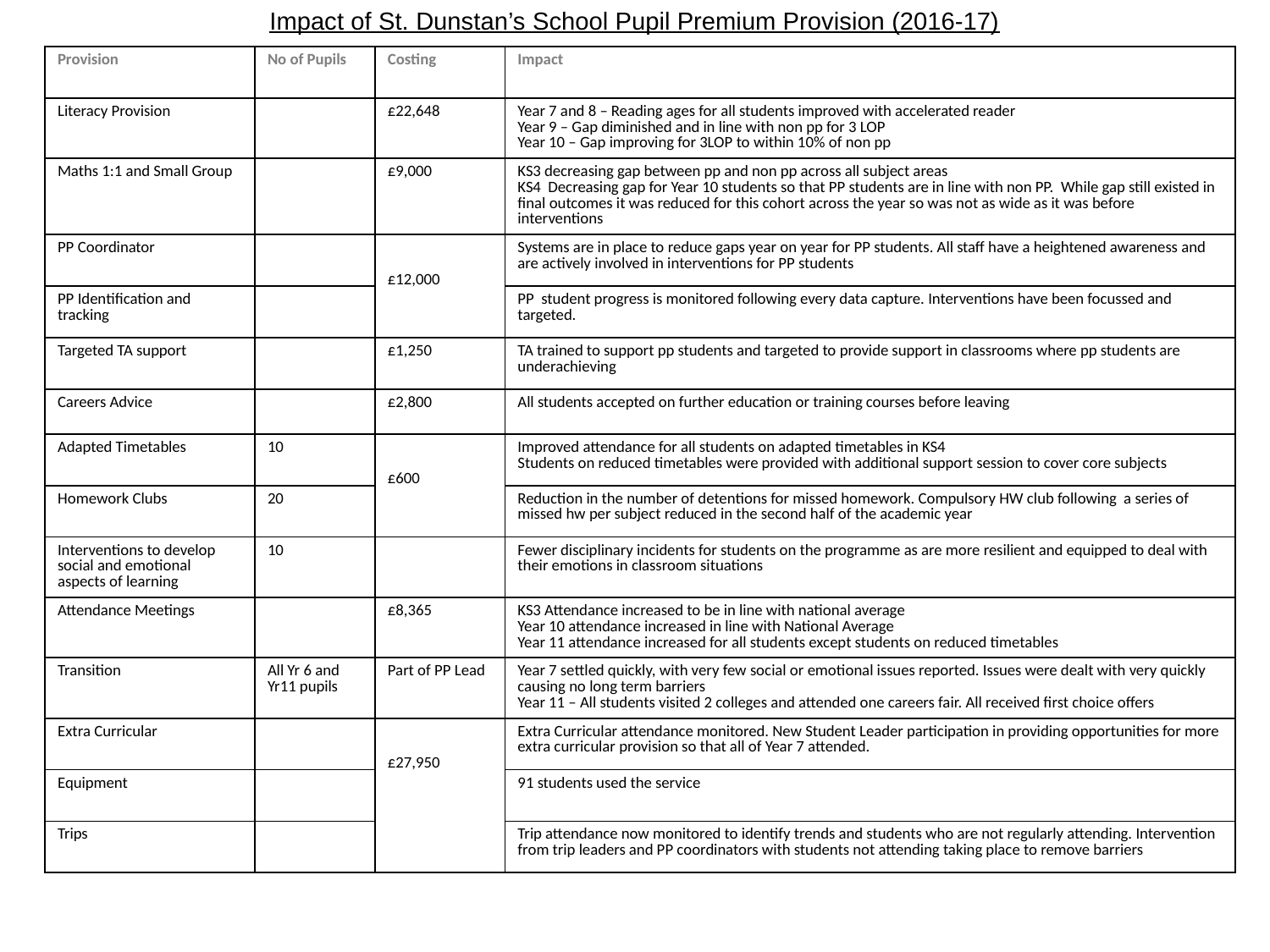

Impact of St. Dunstan’s School Pupil Premium Provision (2016-17)
| Provision | No of Pupils | Costing | Impact |
| --- | --- | --- | --- |
| Literacy Provision |  | £22,648 | Year 7 and 8 – Reading ages for all students improved with accelerated reader Year 9 – Gap diminished and in line with non pp for 3 LOP Year 10 – Gap improving for 3LOP to within 10% of non pp |
| Maths 1:1 and Small Group |  | £9,000 | KS3 decreasing gap between pp and non pp across all subject areas KS4 Decreasing gap for Year 10 students so that PP students are in line with non PP. While gap still existed in final outcomes it was reduced for this cohort across the year so was not as wide as it was before interventions |
| PP Coordinator |  | £12,000 | Systems are in place to reduce gaps year on year for PP students. All staff have a heightened awareness and are actively involved in interventions for PP students |
| PP Identification and tracking |  |  | PP student progress is monitored following every data capture. Interventions have been focussed and targeted. |
| Targeted TA support |  | £1,250 | TA trained to support pp students and targeted to provide support in classrooms where pp students are underachieving |
| Careers Advice |  | £2,800 | All students accepted on further education or training courses before leaving |
| Adapted Timetables | 10 | £600 | Improved attendance for all students on adapted timetables in KS4 Students on reduced timetables were provided with additional support session to cover core subjects |
| Homework Clubs | 20 |  | Reduction in the number of detentions for missed homework. Compulsory HW club following a series of missed hw per subject reduced in the second half of the academic year |
| Interventions to develop social and emotional aspects of learning | 10 |  | Fewer disciplinary incidents for students on the programme as are more resilient and equipped to deal with their emotions in classroom situations |
| Attendance Meetings |  | £8,365 | KS3 Attendance increased to be in line with national average Year 10 attendance increased in line with National Average Year 11 attendance increased for all students except students on reduced timetables |
| Transition | All Yr 6 and Yr11 pupils | Part of PP Lead | Year 7 settled quickly, with very few social or emotional issues reported. Issues were dealt with very quickly causing no long term barriers Year 11 – All students visited 2 colleges and attended one careers fair. All received first choice offers |
| Extra Curricular |  | £27,950 | Extra Curricular attendance monitored. New Student Leader participation in providing opportunities for more extra curricular provision so that all of Year 7 attended. |
| Equipment |  |  | 91 students used the service |
| Trips |  |  | Trip attendance now monitored to identify trends and students who are not regularly attending. Intervention from trip leaders and PP coordinators with students not attending taking place to remove barriers |